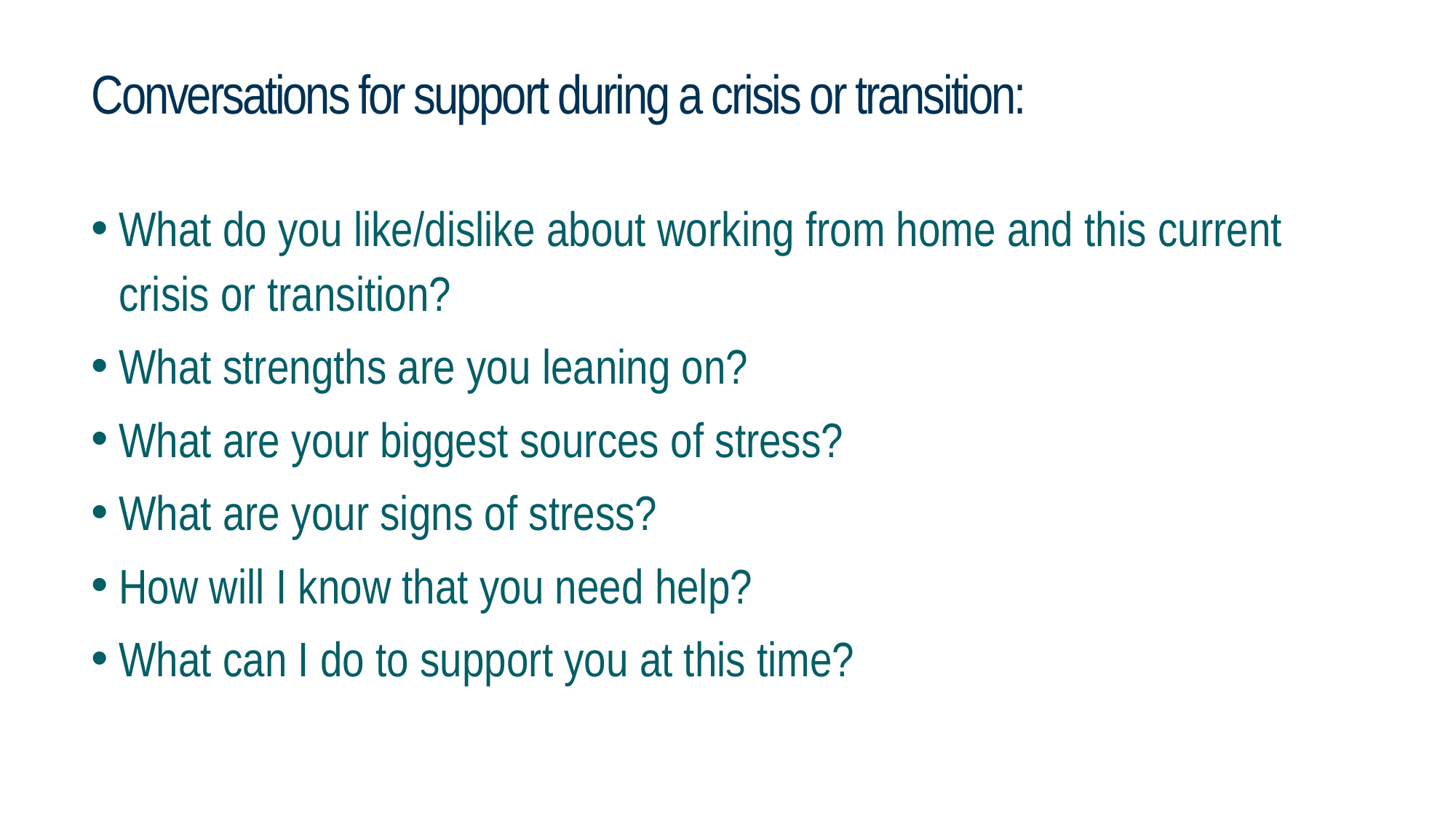

# Conversations for support during a crisis or transition:
What do you like/dislike about working from home and this current crisis or transition?
What strengths are you leaning on?
What are your biggest sources of stress?
What are your signs of stress?
How will I know that you need help?
What can I do to support you at this time?